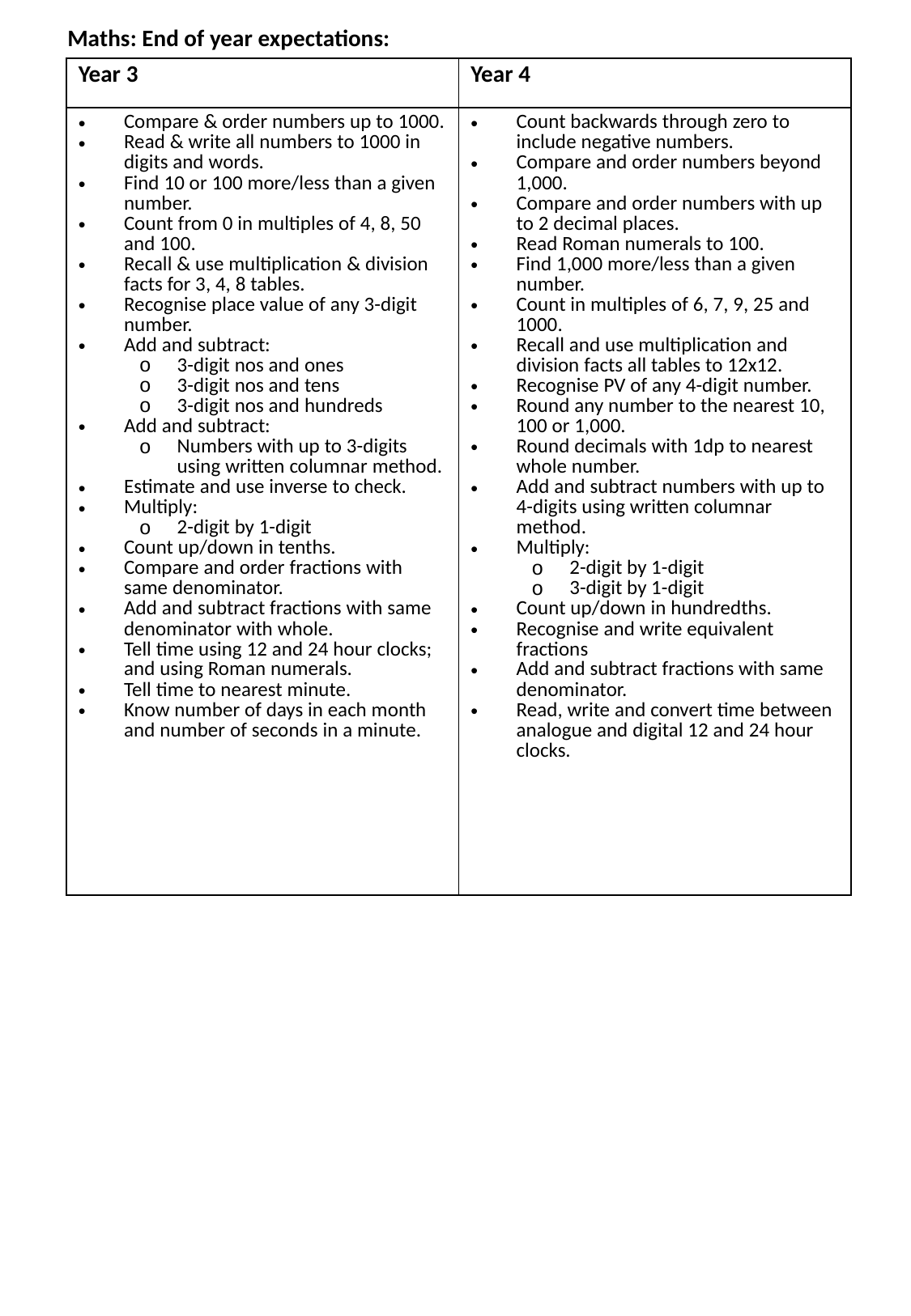

Maths: End of year expectations:
| Year 3 | Year 4 |
| --- | --- |
| Compare & order numbers up to 1000. Read & write all numbers to 1000 in digits and words. Find 10 or 100 more/less than a given number. Count from 0 in multiples of 4, 8, 50 and 100. Recall & use multiplication & division facts for 3, 4, 8 tables. Recognise place value of any 3-digit number. Add and subtract: 3-digit nos and ones 3-digit nos and tens 3-digit nos and hundreds Add and subtract: Numbers with up to 3-digits using written columnar method. Estimate and use inverse to check. Multiply: 2-digit by 1-digit Count up/down in tenths. Compare and order fractions with same denominator. Add and subtract fractions with same denominator with whole. Tell time using 12 and 24 hour clocks; and using Roman numerals. Tell time to nearest minute. Know number of days in each month and number of seconds in a minute. | Count backwards through zero to include negative numbers. Compare and order numbers beyond 1,000. Compare and order numbers with up to 2 decimal places. Read Roman numerals to 100. Find 1,000 more/less than a given number. Count in multiples of 6, 7, 9, 25 and 1000. Recall and use multiplication and division facts all tables to 12x12. Recognise PV of any 4-digit number. Round any number to the nearest 10, 100 or 1,000. Round decimals with 1dp to nearest whole number. Add and subtract numbers with up to 4-digits using written columnar method. Multiply: 2-digit by 1-digit 3-digit by 1-digit Count up/down in hundredths. Recognise and write equivalent fractions Add and subtract fractions with same denominator. Read, write and convert time between analogue and digital 12 and 24 hour clocks. |